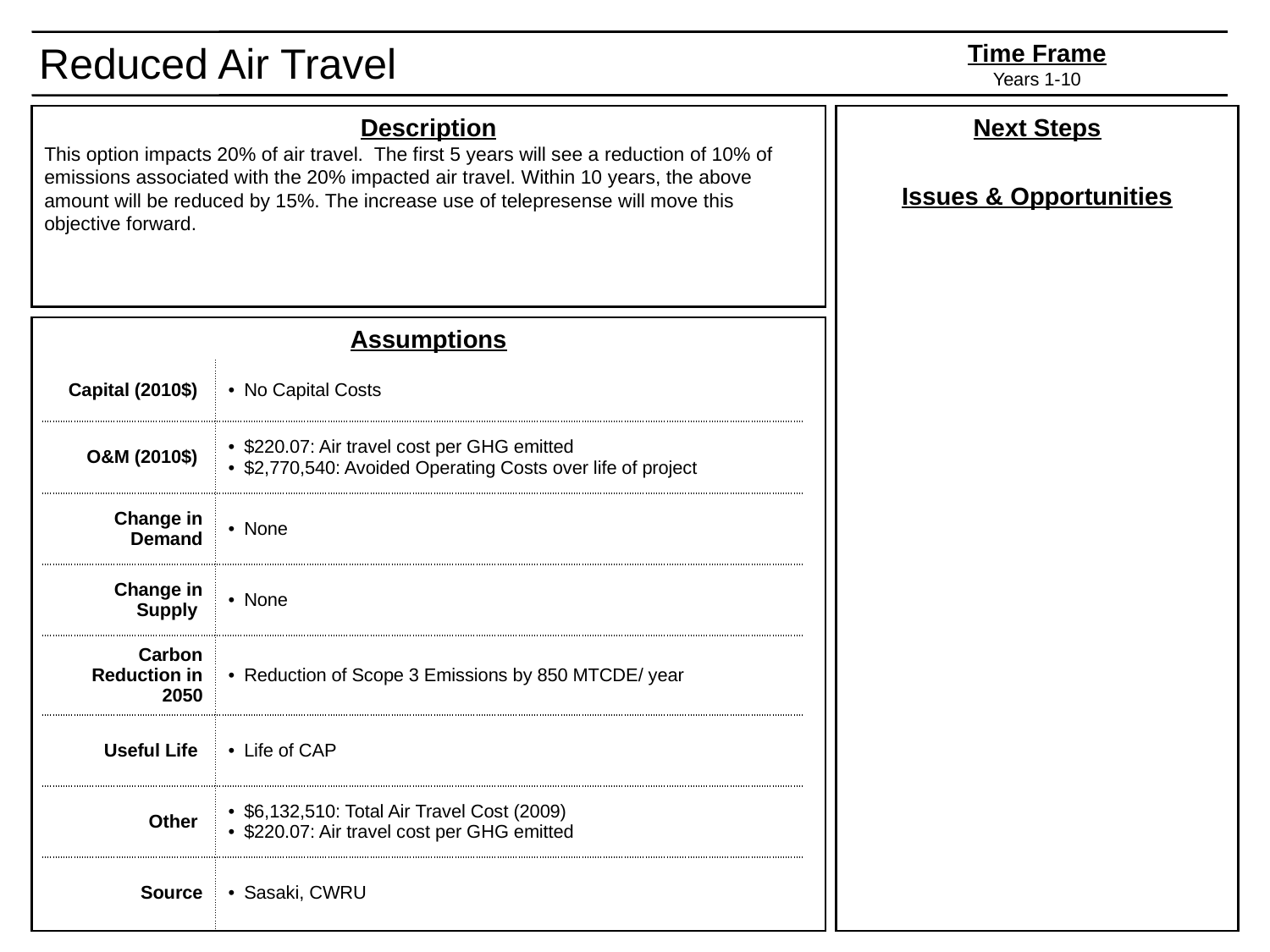

Reduced Air Travel

Time Frame
Years 1-10

Description
This option impacts 20% of air travel.  The first 5 years will see a reduction of 10% of emissions associated with the 20% impacted air travel. Within 10 years, the above amount will be reduced by 15%. The increase use of telepresense will move this objective forward.

Next Steps

Issues & Opportunities

Assumptions

| Capital (2010$) | No Capital Costs |
| --- | --- |
| O&M (2010$) | $220.07: Air travel cost per GHG emitted $2,770,540: Avoided Operating Costs over life of project |
| Change in Demand | None |
| Change in Supply | None |
| Carbon Reduction in 2050 | Reduction of Scope 3 Emissions by 850 MTCDE/ year |
| Useful Life | Life of CAP |
| Other | $6,132,510: Total Air Travel Cost (2009) $220.07: Air travel cost per GHG emitted |
| Source | Sasaki, CWRU |